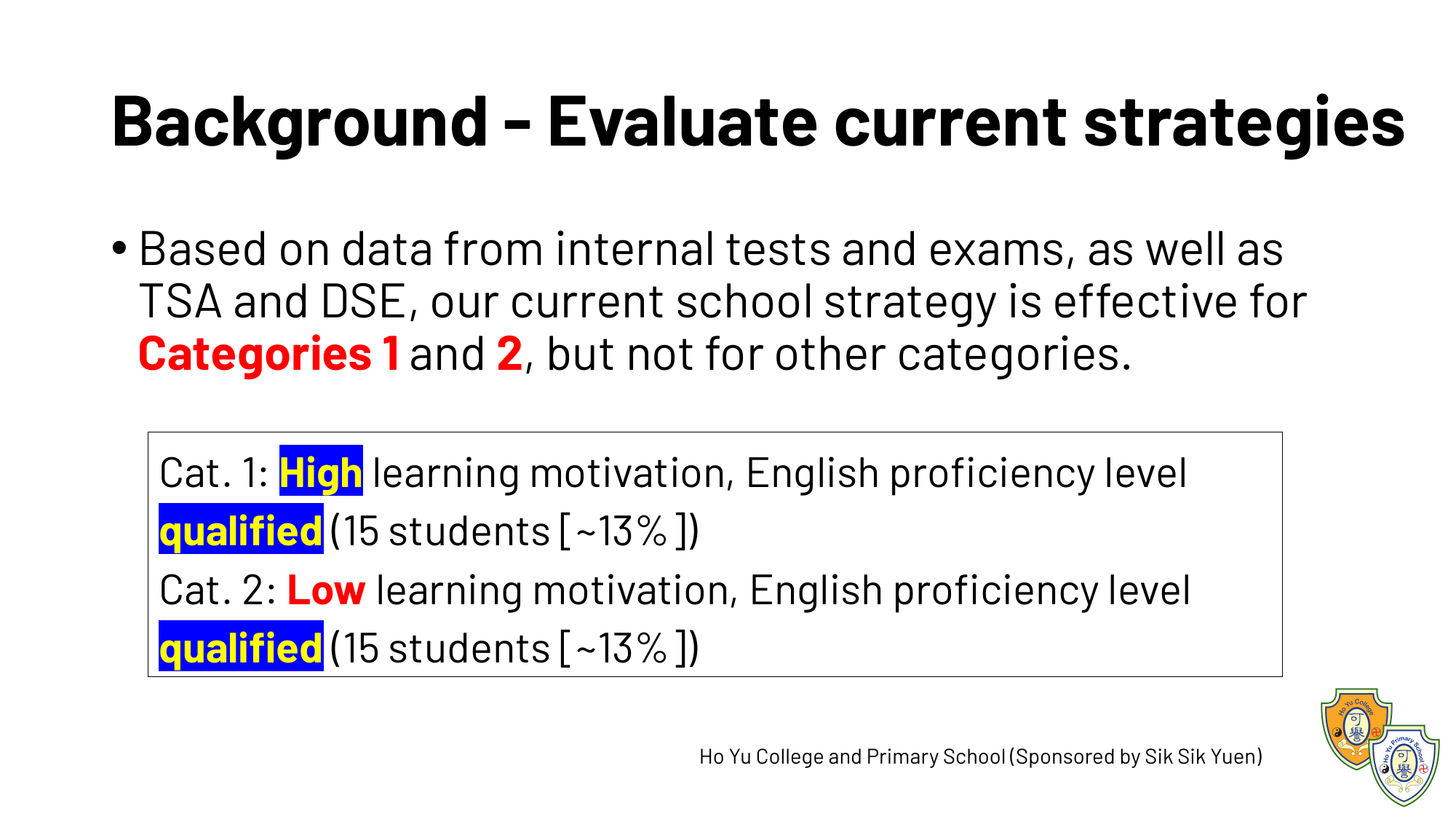

# Background - Evaluate current strategies
Based on data from internal tests and exams, as well as TSA and DSE, our current school strategy is effective for Categories 1 and 2, but not for other categories.

Cat. 1: High learning motivation, English proficiency level qualified (15 students [~13%])
Cat. 2: Low learning motivation, English proficiency level qualified (15 students [~13%])